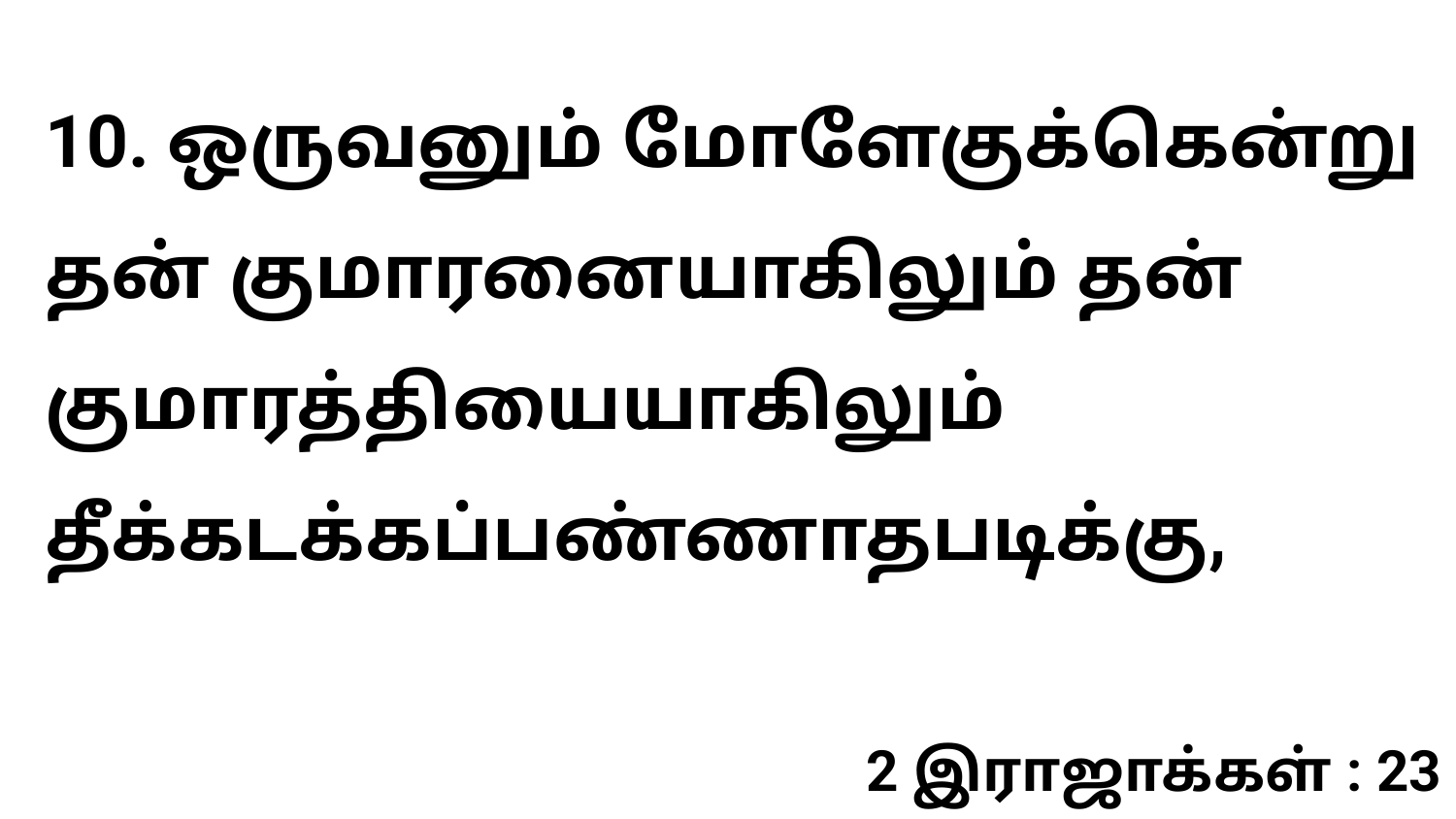

10. ஒருவனும் மோளேகுக்கென்று தன் குமாரனையாகிலும் தன் குமாரத்தியையாகிலும் தீக்கடக்கப்பண்ணாதபடிக்கு,
2 இராஜாக்கள் : 23